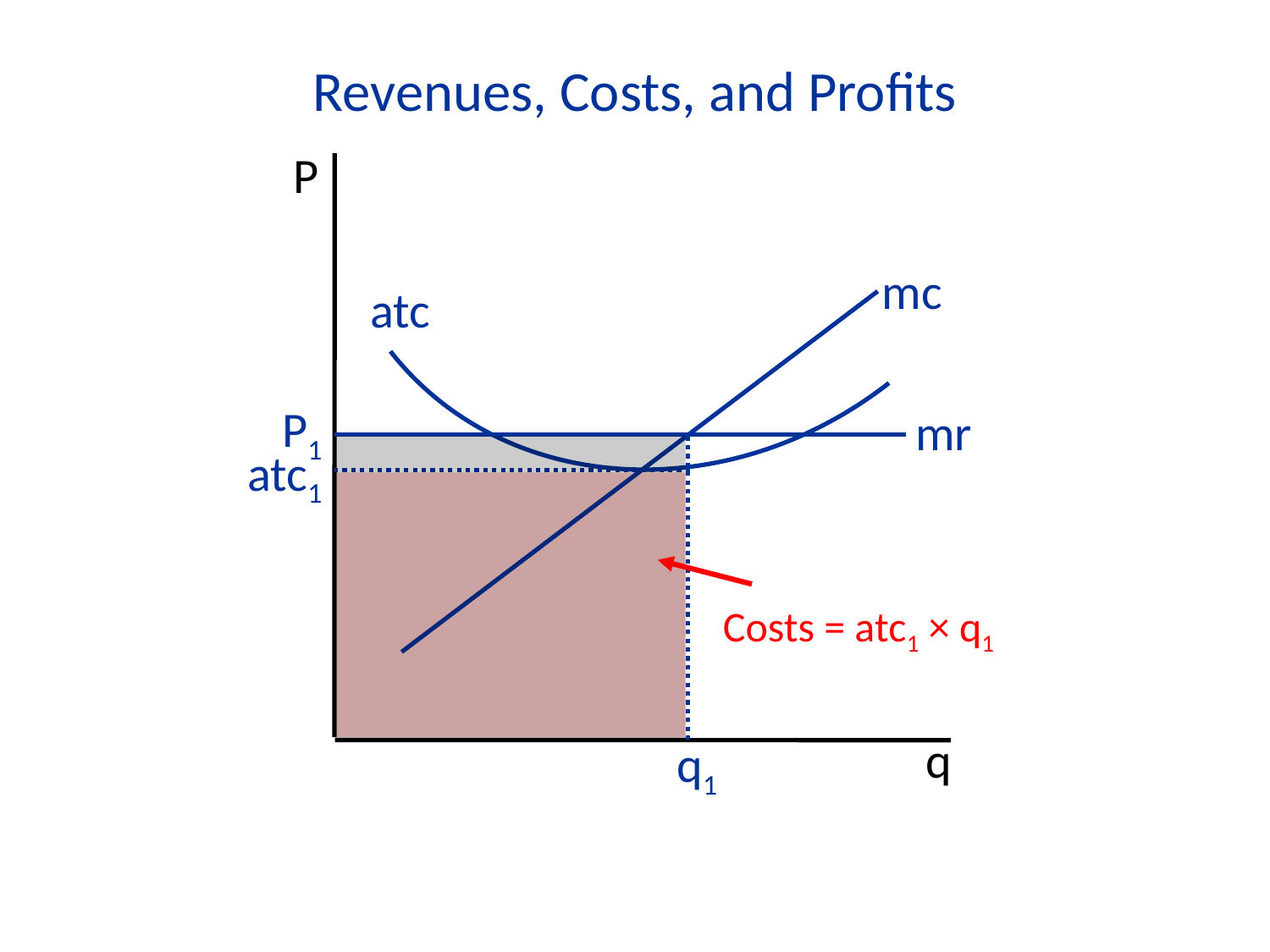

Revenues, Costs, and Profits
P
q
mc

atc

P1
mr

atc1

Costs = atc1 × q1
q1